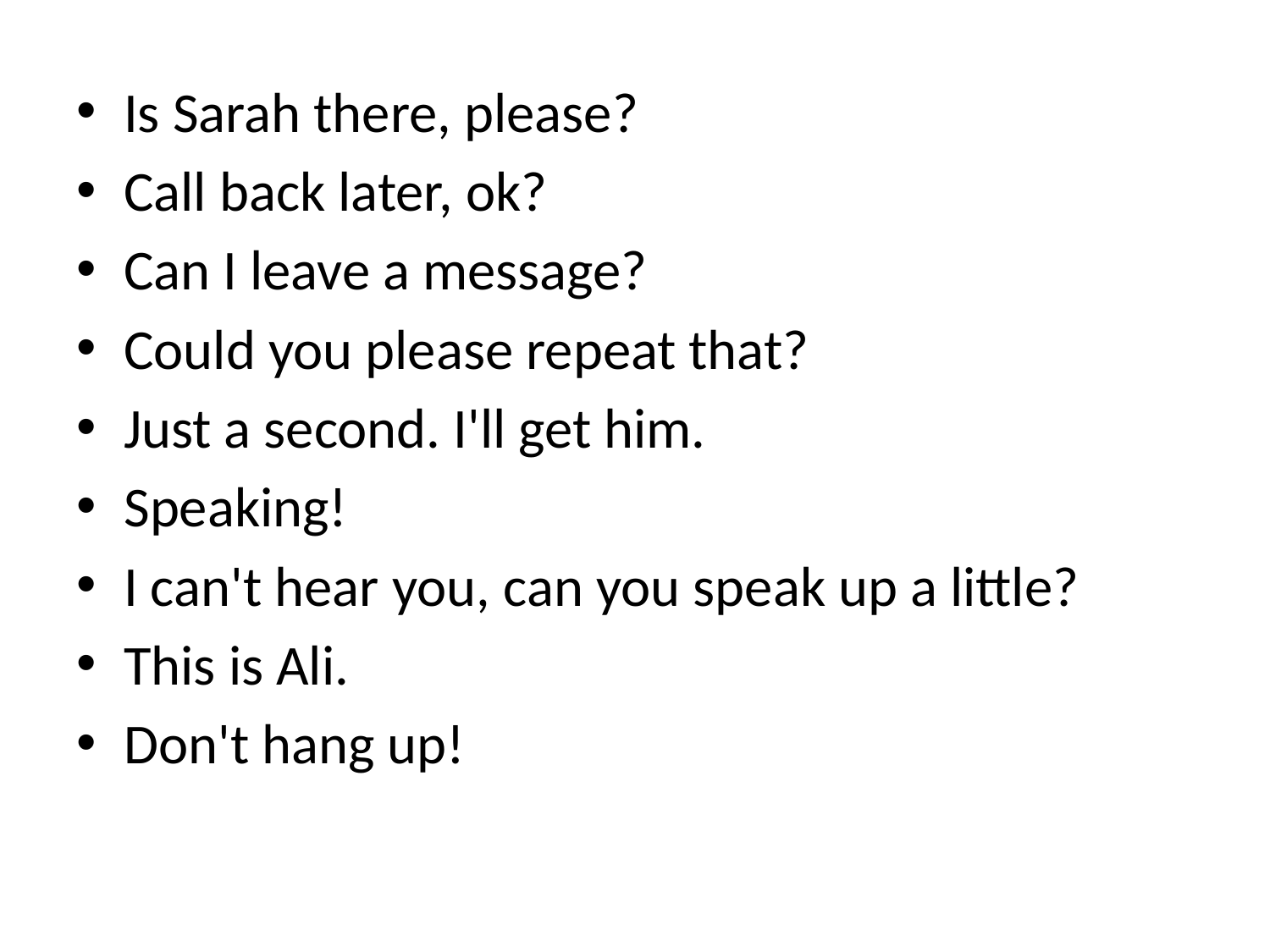

Is Sarah there, please?
Call back later, ok?
Can I leave a message?
Could you please repeat that?
Just a second. I'll get him.
Speaking!
I can't hear you, can you speak up a little?
This is Ali.
Don't hang up!